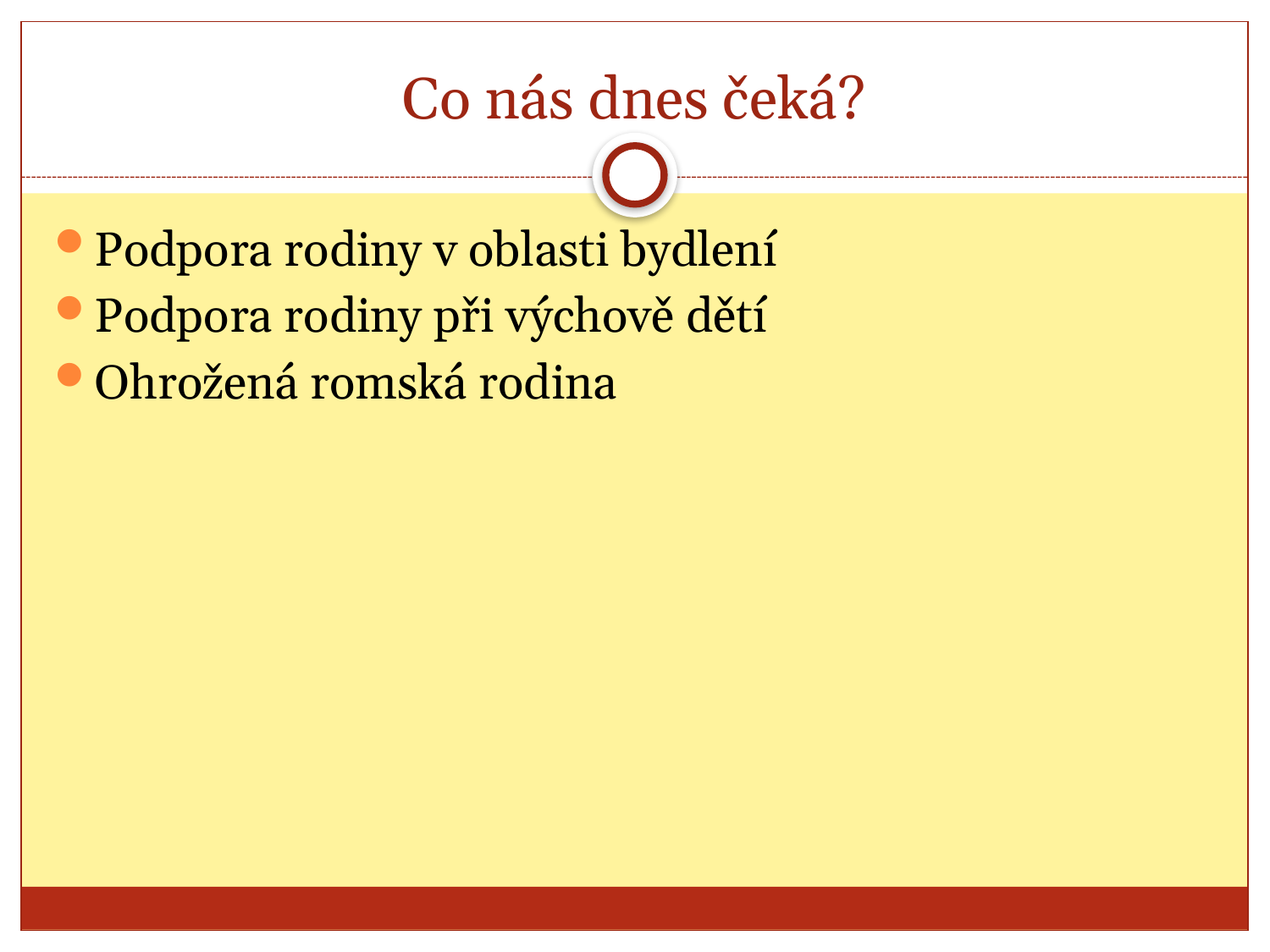

# Co nás dnes čeká?
Podpora rodiny v oblasti bydlení
Podpora rodiny při výchově dětí
Ohrožená romská rodina